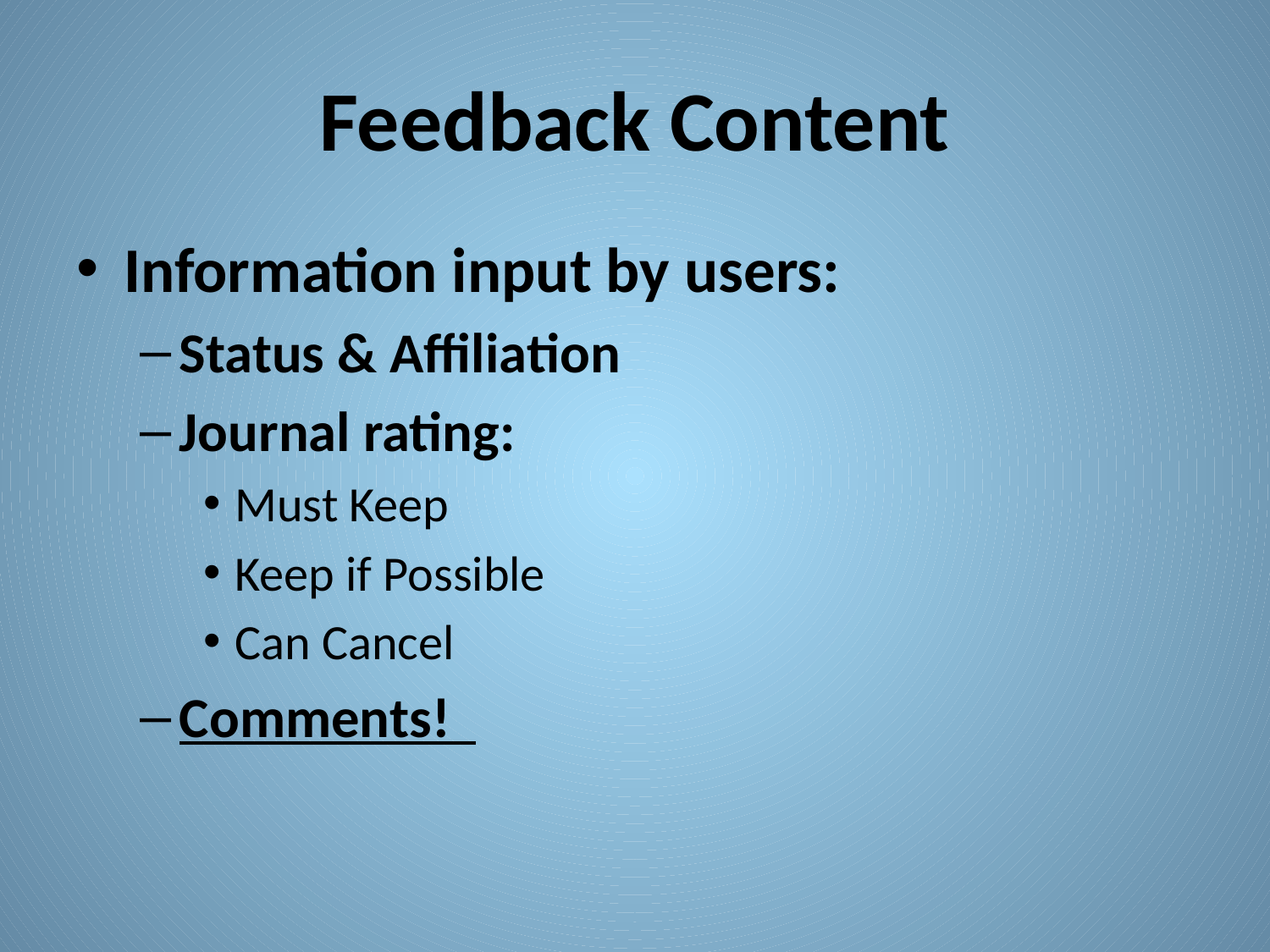

# Feedback Content
Information input by users:
Status & Affiliation
Journal rating:
Must Keep
Keep if Possible
Can Cancel
Comments!